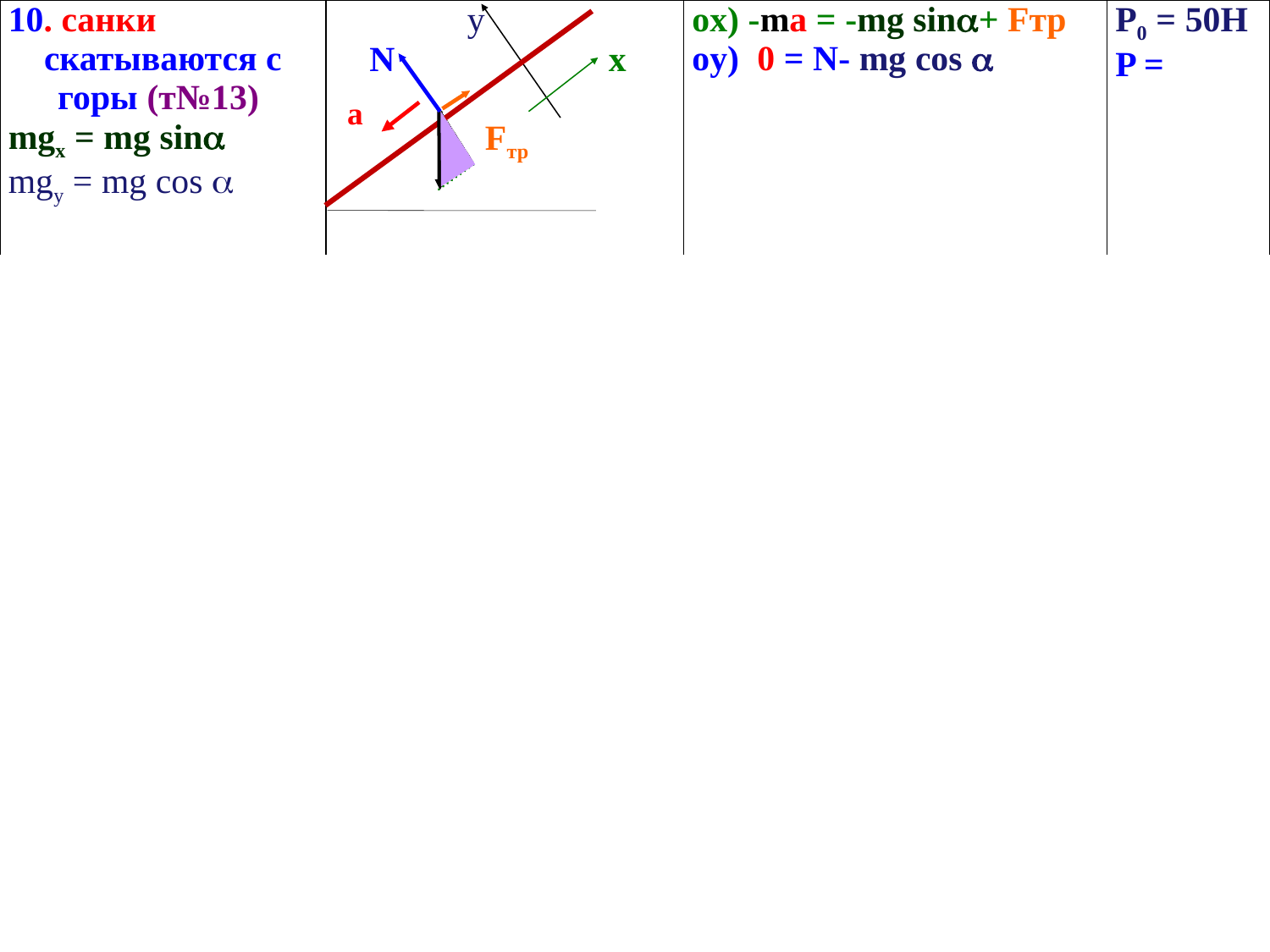

| 10. санки скатываются с горы (т№13) mgx = mg sinα mgy = mg cos α | y N x Fтр α mg | ox) -ma = -mg sinα+ Fтр oy) 0 = N- mg cos α | P0 = 50H P = |
| --- | --- | --- | --- |
| 11. ГОРИЗОНТАЛЬНЫЙ ПОВОРОТ автомобиля(т№13) (см. торможение по горизонтали) µ=0,2 m=5 кг, ац≈2 м/с2 |  | ox) 0 = Fм – Fтр, кач oz) maц = Fтр покоя Fтр покоя < µ N oy) 0 = N- mg | P0 = 50H P = 51H |
| 12. поворот с наклоном самолёта (конический маятник) (т№13) (сравни с №9 и 11) m=5 кг, ац≈2 м/с2 | Nx = Nsinα Ny = Ncosα | oz) ma ц = Nz ox) 0 = Fм - Fтр oy) 0 = Ny – mg | P0 = 50H P = 51H |

a
y

N

aц

z
Fтр.кач

x

Fтрп
FМ

mg

aц